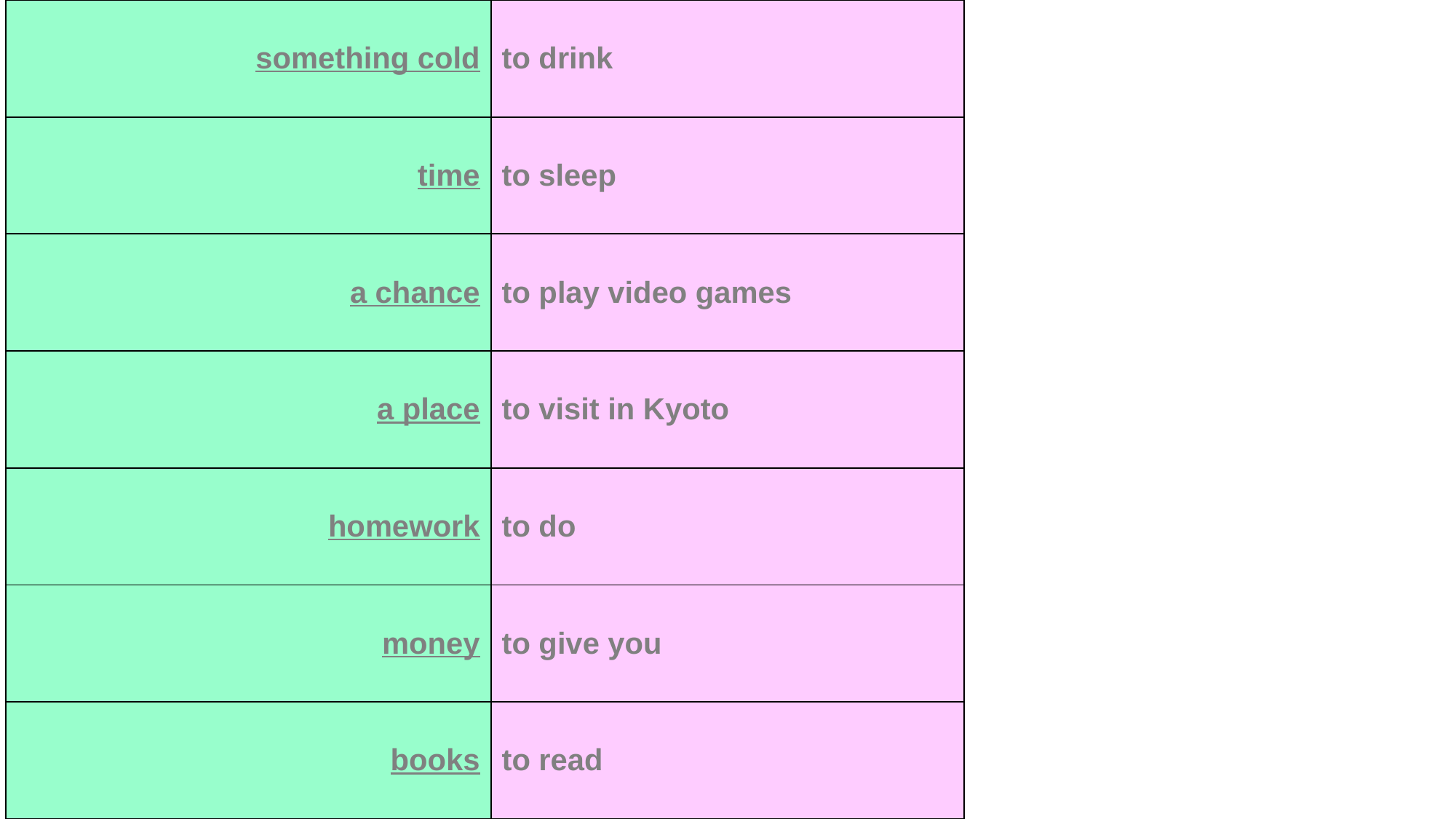

| something cold | to drink |
| --- | --- |
| time | to sleep |
| a chance | to play video games |
| a place | to visit in Kyoto |
| homework | to do |
| money | to give you |
| books | to read |